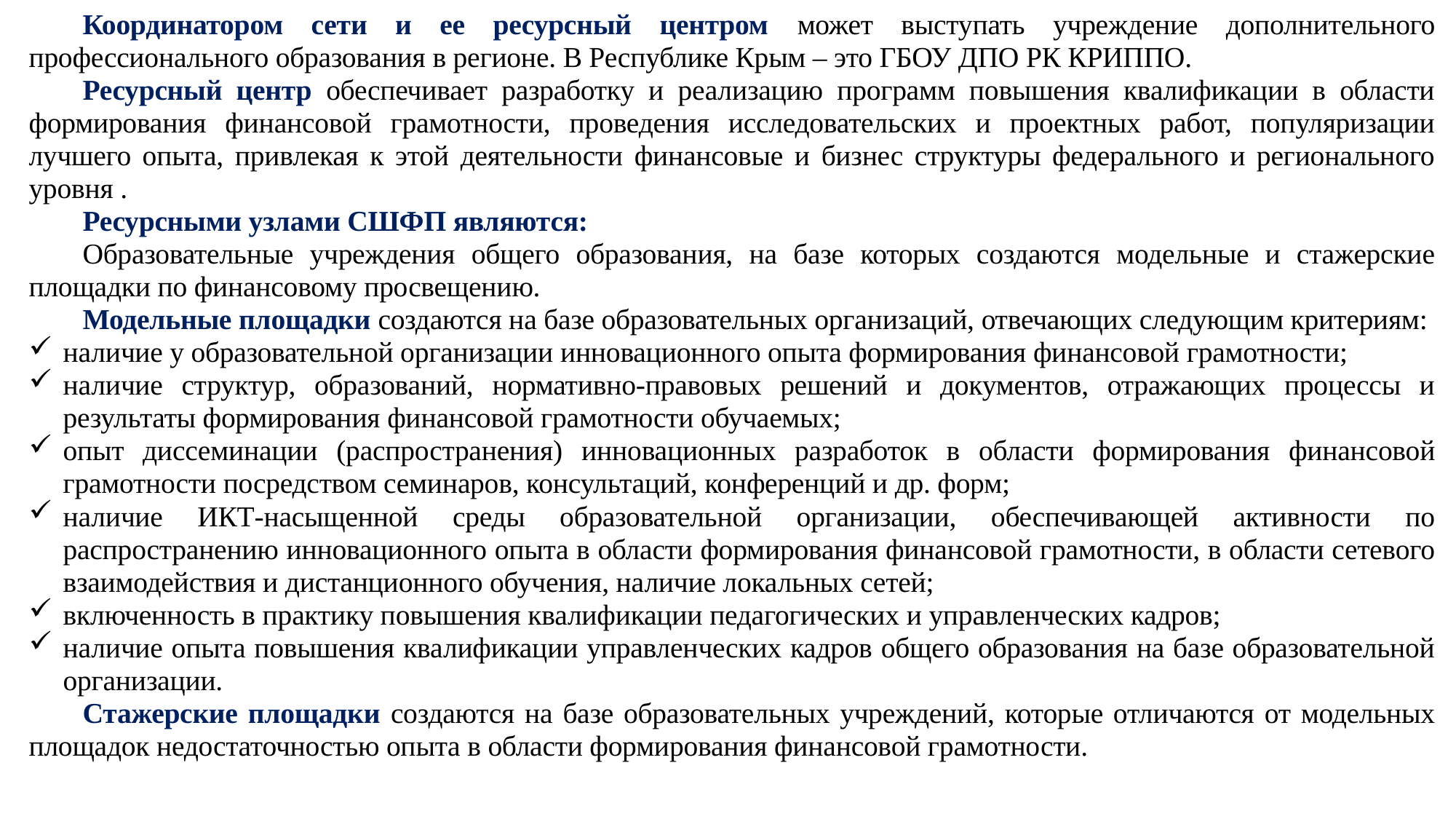

Координатором сети и ее ресурсный центром может выступать учреждение дополнительного профессионального образования в регионе. В Республике Крым – это ГБОУ ДПО РК КРИППО.
Ресурсный центр обеспечивает разработку и реализацию программ повышения квалификации в области формирования финансовой грамотности, проведения исследовательских и проектных работ, популяризации лучшего опыта, привлекая к этой деятельности финансовые и бизнес структуры федерального и регионального уровня .
Ресурсными узлами СШФП являются:
Образовательные учреждения общего образования, на базе которых создаются модельные и стажерские площадки по финансовому просвещению.
Модельные площадки создаются на базе образовательных организаций, отвечающих следующим критериям:
наличие у образовательной организации инновационного опыта формирования финансовой грамотности;
наличие структур, образований, нормативно-правовых решений и документов, отражающих процессы и результаты формирования финансовой грамотности обучаемых;
опыт диссеминации (распространения) инновационных разработок в области формирования финансовой грамотности посредством семинаров, консультаций, конференций и др. форм;
наличие ИКТ-насыщенной среды образовательной организации, обеспечивающей активности по распространению инновационного опыта в области формирования финансовой грамотности, в области сетевого взаимодействия и дистанционного обучения, наличие локальных сетей;
включенность в практику повышения квалификации педагогических и управленческих кадров;
наличие опыта повышения квалификации управленческих кадров общего образования на базе образовательной организации.
Стажерские площадки создаются на базе образовательных учреждений, которые отличаются от модельных площадок недостаточностью опыта в области формирования финансовой грамотности.